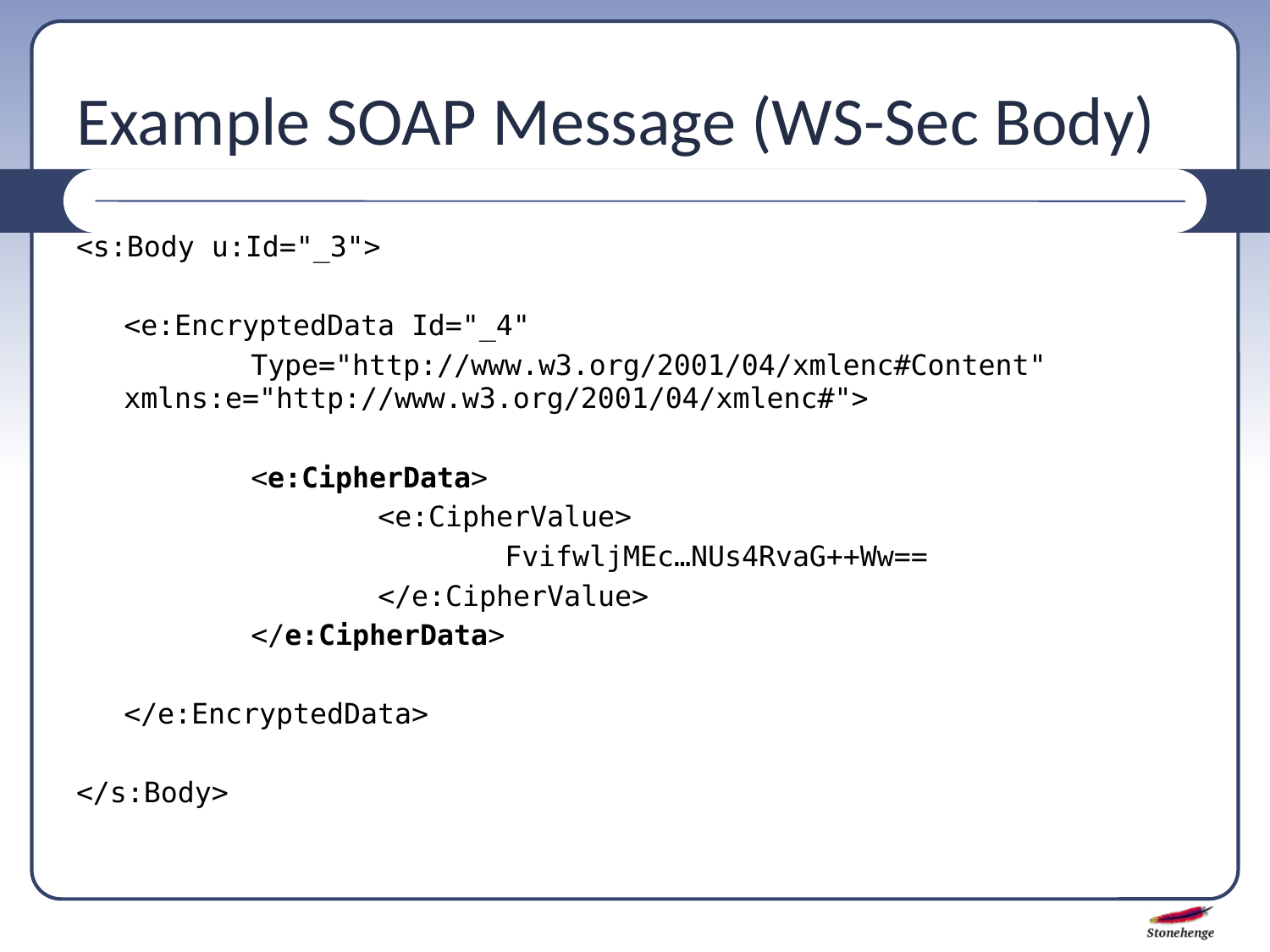

# Example SOAP Message (WS-Sec Body)
<s:Body u:Id="_3">

	<e:EncryptedData Id="_4"
		Type="http://www.w3.org/2001/04/xmlenc#Content" 	xmlns:e="http://www.w3.org/2001/04/xmlenc#">

		<e:CipherData>
			<e:CipherValue>
				FvifwljMEc…NUs4RvaG++Ww==
			</e:CipherValue>
		</e:CipherData>

	</e:EncryptedData>

</s:Body>